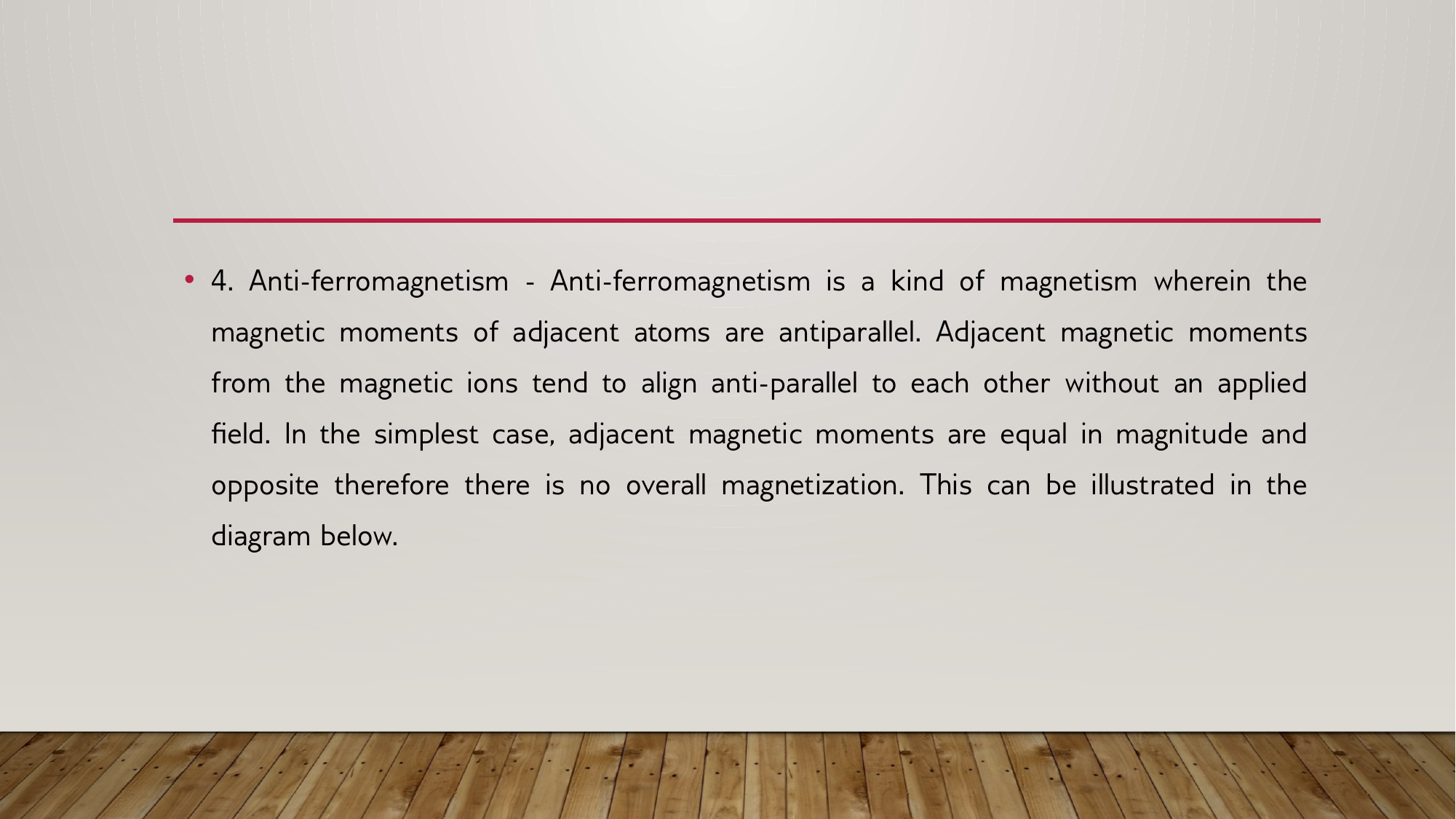

4. Anti-ferromagnetism - Anti-ferromagnetism is a kind of magnetism wherein the magnetic moments of adjacent atoms are antiparallel. Adjacent magnetic moments from the magnetic ions tend to align anti-parallel to each other without an applied field. In the simplest case, adjacent magnetic moments are equal in magnitude and opposite therefore there is no overall magnetization. This can be illustrated in the diagram below.